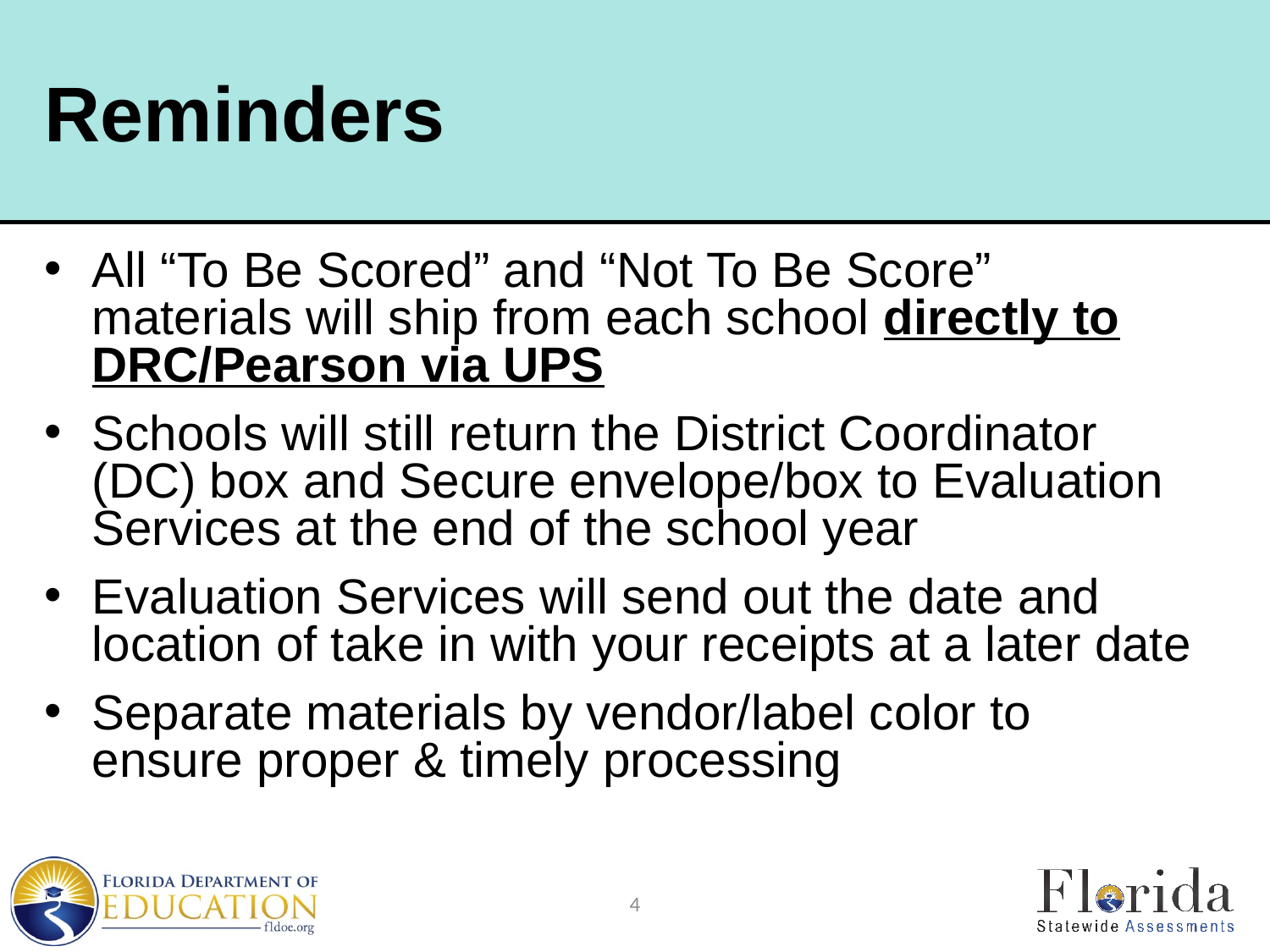

# Reminders
All “To Be Scored” and “Not To Be Score” materials will ship from each school directly to DRC/Pearson via UPS
Schools will still return the District Coordinator (DC) box and Secure envelope/box to Evaluation Services at the end of the school year
Evaluation Services will send out the date and location of take in with your receipts at a later date
Separate materials by vendor/label color to ensure proper & timely processing

4